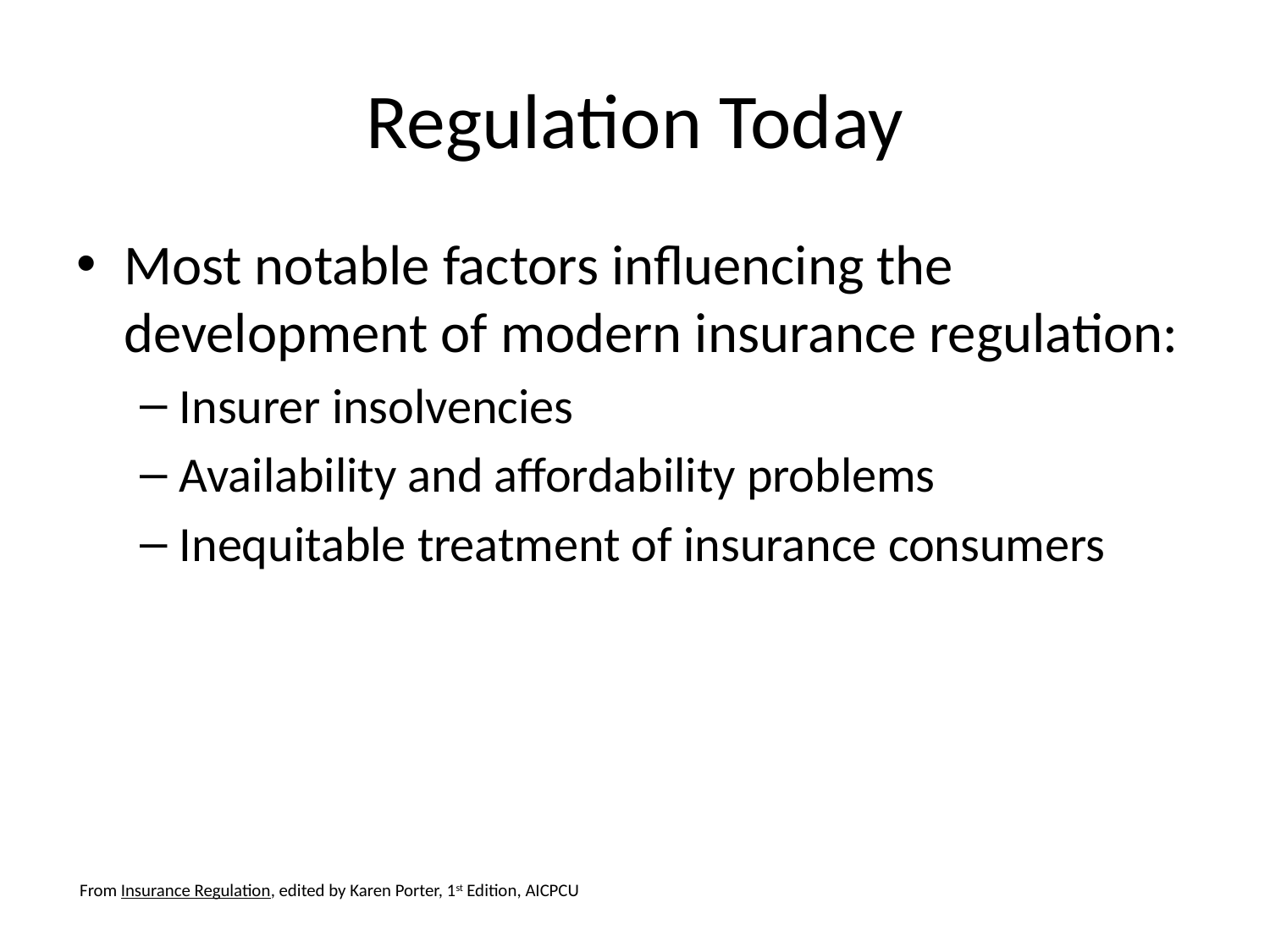

# Regulation Today
Most notable factors influencing the development of modern insurance regulation:
Insurer insolvencies
Availability and affordability problems
Inequitable treatment of insurance consumers
From Insurance Regulation, edited by Karen Porter, 1st Edition, AICPCU